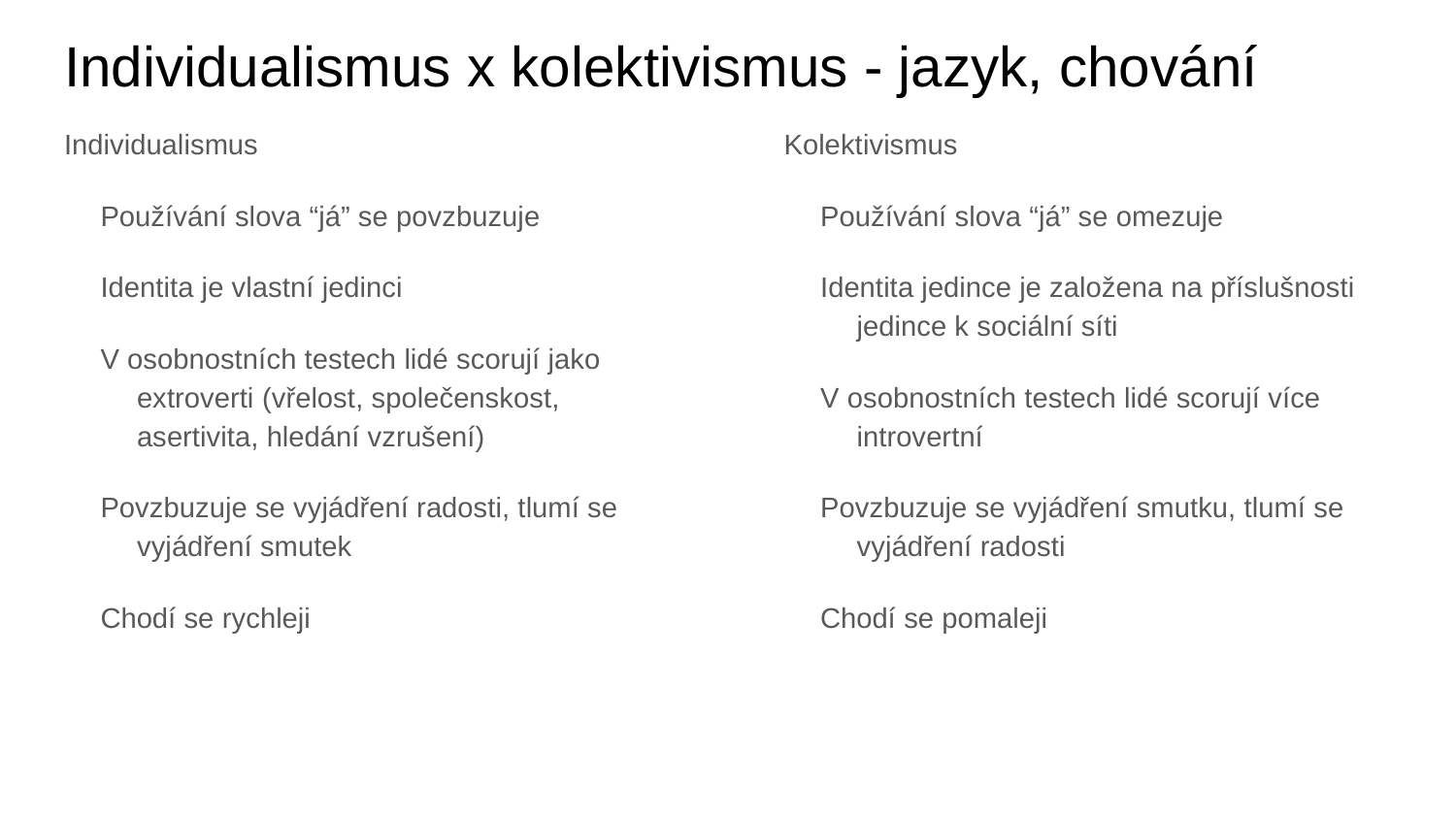

# Individualismus x kolektivismus - jazyk, chování
Individualismus
Používání slova “já” se povzbuzuje
Identita je vlastní jedinci
V osobnostních testech lidé scorují jako extroverti (vřelost, společenskost, asertivita, hledání vzrušení)
Povzbuzuje se vyjádření radosti, tlumí se vyjádření smutek
Chodí se rychleji

Kolektivismus
Používání slova “já” se omezuje
Identita jedince je založena na příslušnosti jedince k sociální síti
V osobnostních testech lidé scorují více introvertní
Povzbuzuje se vyjádření smutku, tlumí se vyjádření radosti
Chodí se pomaleji